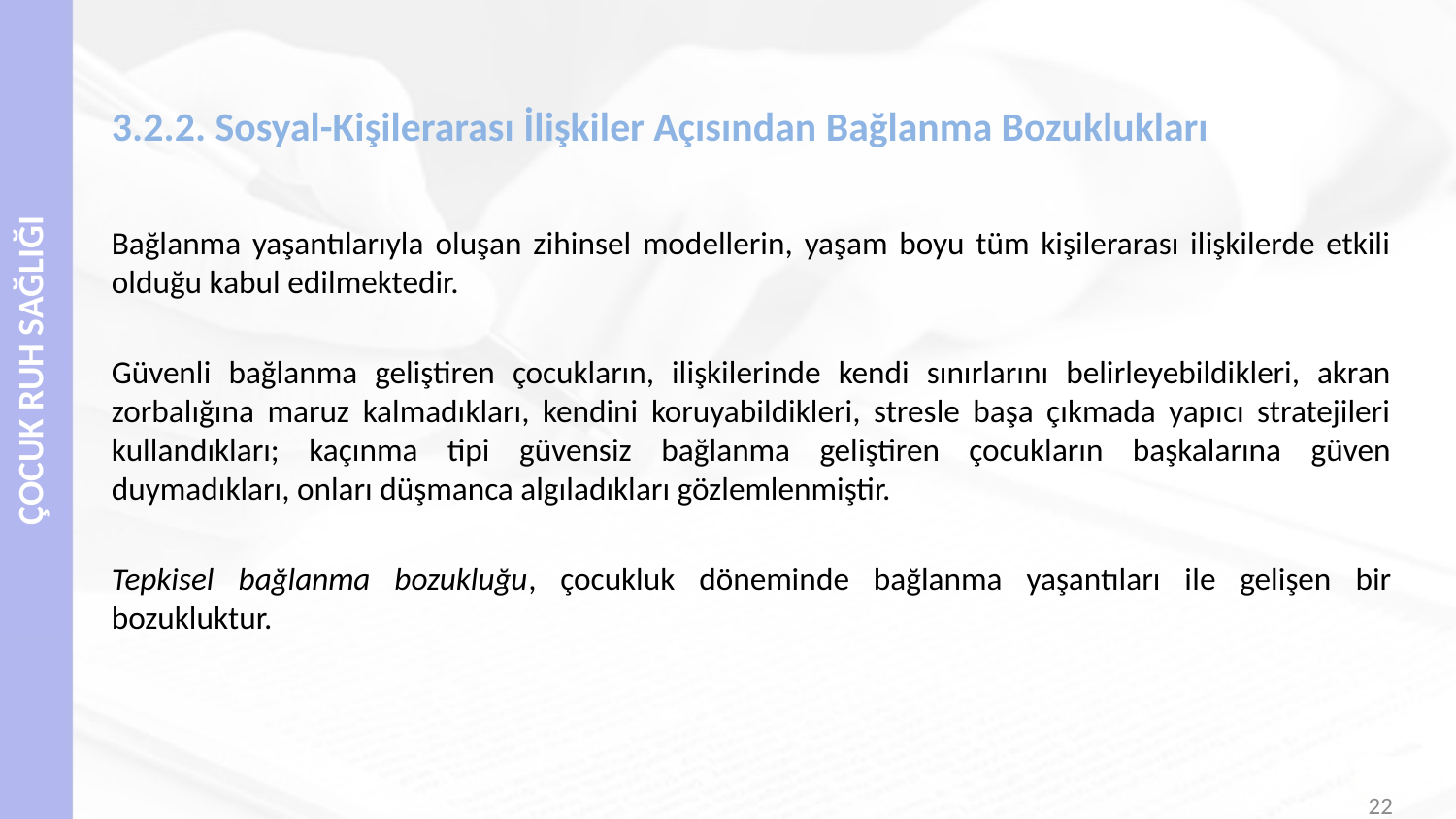

# 3.2.2. Sosyal-Kişilerarası İlişkiler Açısından Bağlanma Bozuklukları
Bağlanma yaşantılarıyla oluşan zihinsel modellerin, yaşam boyu tüm kişilerarası ilişkilerde etkili olduğu kabul edilmektedir.

Güvenli bağlanma geliştiren çocukların, ilişkilerinde kendi sınırlarını belirleyebildikleri, akran zorbalığına maruz kalmadıkları, kendini koruyabildikleri, stresle başa çıkmada yapıcı stratejileri kullandıkları; kaçınma tipi güvensiz bağlanma geliştiren çocukların başkalarına güven duymadıkları, onları düşmanca algıladıkları gözlemlenmiştir.

Tepkisel bağlanma bozukluğu, çocukluk döneminde bağlanma yaşantıları ile gelişen bir bozukluktur.